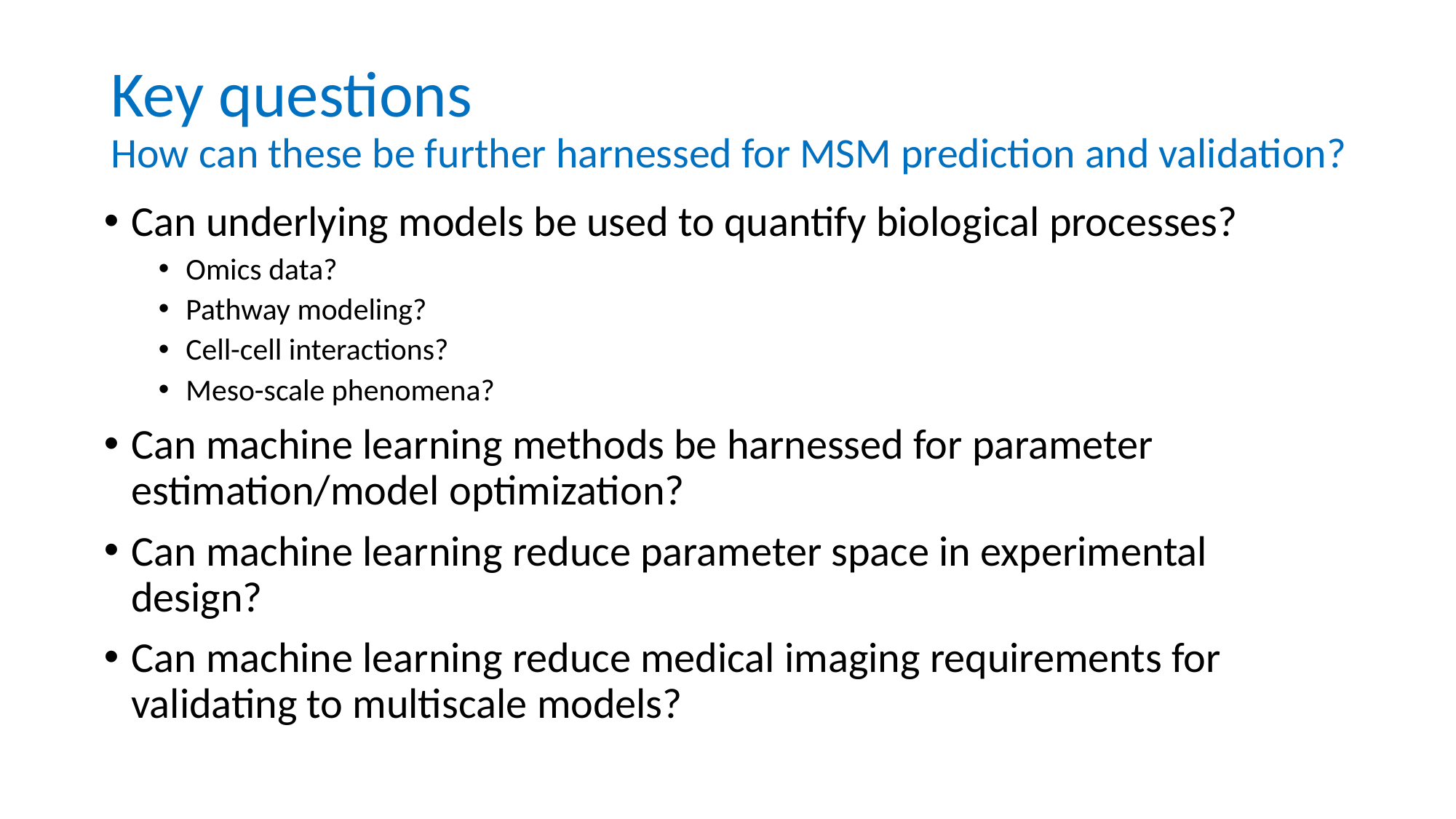

# Key questions How can these be further harnessed for MSM prediction and validation?
Can underlying models be used to quantify biological processes?
Omics data?
Pathway modeling?
Cell-cell interactions?
Meso-scale phenomena?
Can machine learning methods be harnessed for parameter estimation/model optimization?
Can machine learning reduce parameter space in experimental design?
Can machine learning reduce medical imaging requirements for validating to multiscale models?